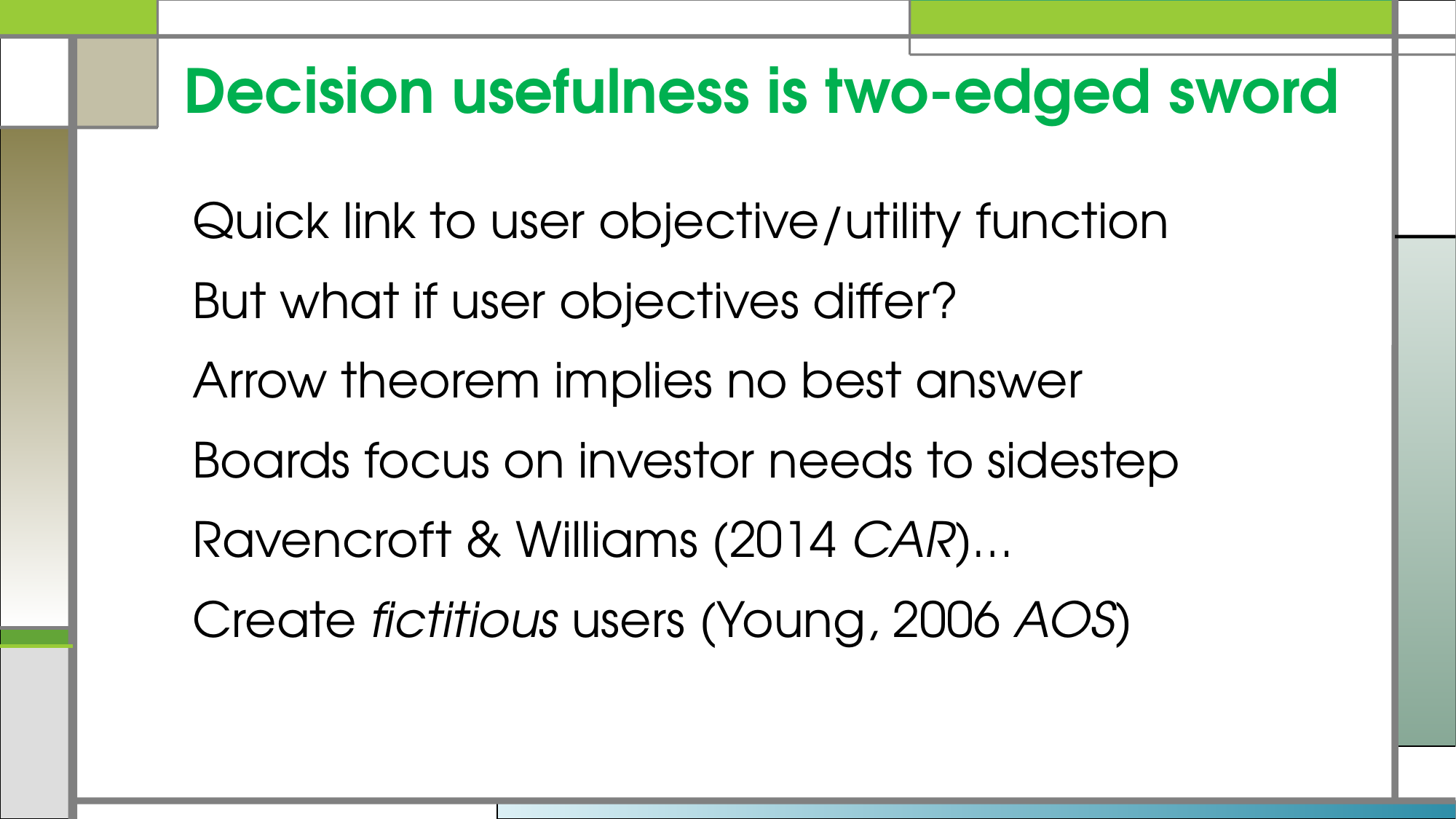

# Decision usefulness is two-edged sword
Quick link to user objective/utility function
But what if user objectives differ?
Arrow theorem implies no best answer
Boards focus on investor needs to sidestep
Ravencroft & Williams (2014 CAR)…
Create fictitious users (Young, 2006 AOS)